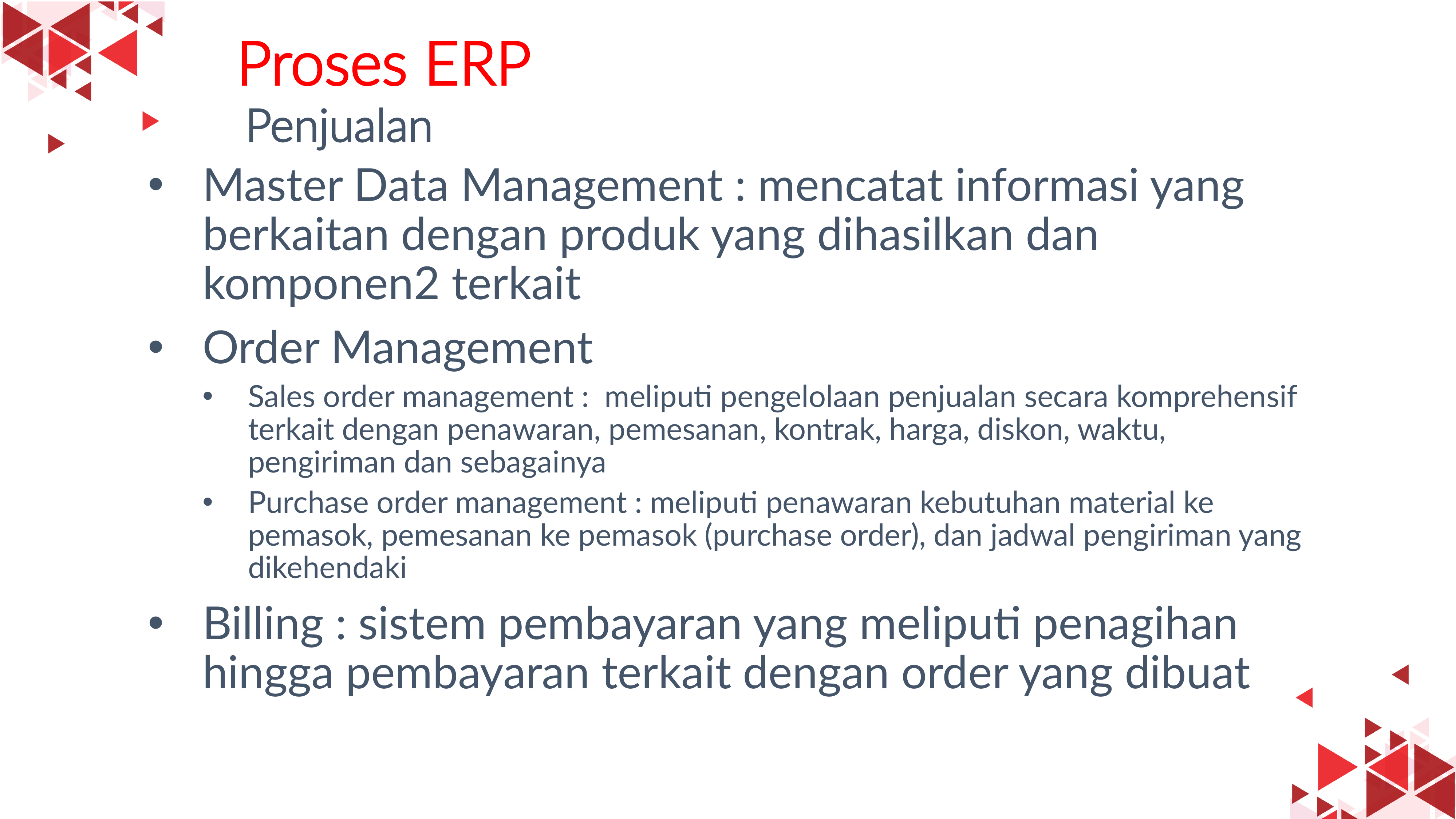

#
Proses ERP
Penjualan
Master Data Management : mencatat informasi yang berkaitan dengan produk yang dihasilkan dan komponen2 terkait
Order Management
Sales order management :  meliputi pengelolaan penjualan secara komprehensif terkait dengan penawaran, pemesanan, kontrak, harga, diskon, waktu, pengiriman dan sebagainya
Purchase order management : meliputi penawaran kebutuhan material ke pemasok, pemesanan ke pemasok (purchase order), dan jadwal pengiriman yang dikehendaki
Billing : sistem pembayaran yang meliputi penagihan hingga pembayaran terkait dengan order yang dibuat